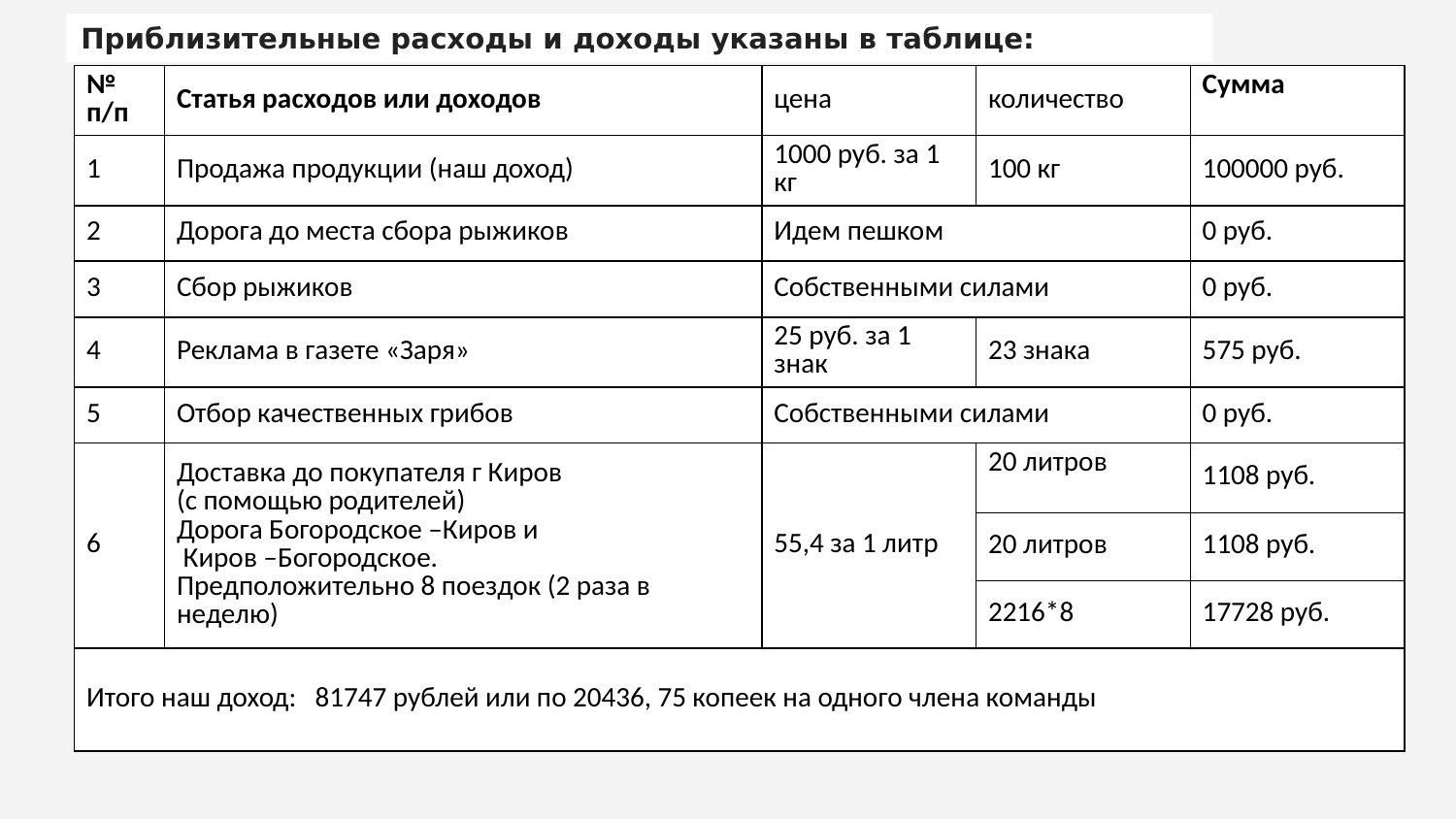

Приблизительные расходы и доходы указаны в таблице:
| № п/п | Статья расходов или доходов | цена | количество | Сумма |
| --- | --- | --- | --- | --- |
| 1 | Продажа продукции (наш доход) | 1000 руб. за 1 кг | 100 кг | 100000 руб. |
| 2 | Дорога до места сбора рыжиков | Идем пешком |  | 0 руб. |
| 3 | Сбор рыжиков | Собственными силами |  | 0 руб. |
| 4 | Реклама в газете «Заря» | 25 руб. за 1 знак | 23 знака | 575 руб. |
| 5 | Отбор качественных грибов | Собственными силами |  | 0 руб. |
| 6 | Доставка до покупателя г Киров (с помощью родителей) Дорога Богородское –Киров и Киров –Богородское. Предположительно 8 поездок (2 раза в неделю) | 55,4 за 1 литр | 20 литров | 1108 руб. |
|  |  |  | 20 литров | 1108 руб. |
|  |  |  | 2216\*8 | 17728 руб. |
| Итого наш доход: 81747 рублей или по 20436, 75 копеек на одного члена команды |  |  |  |  |